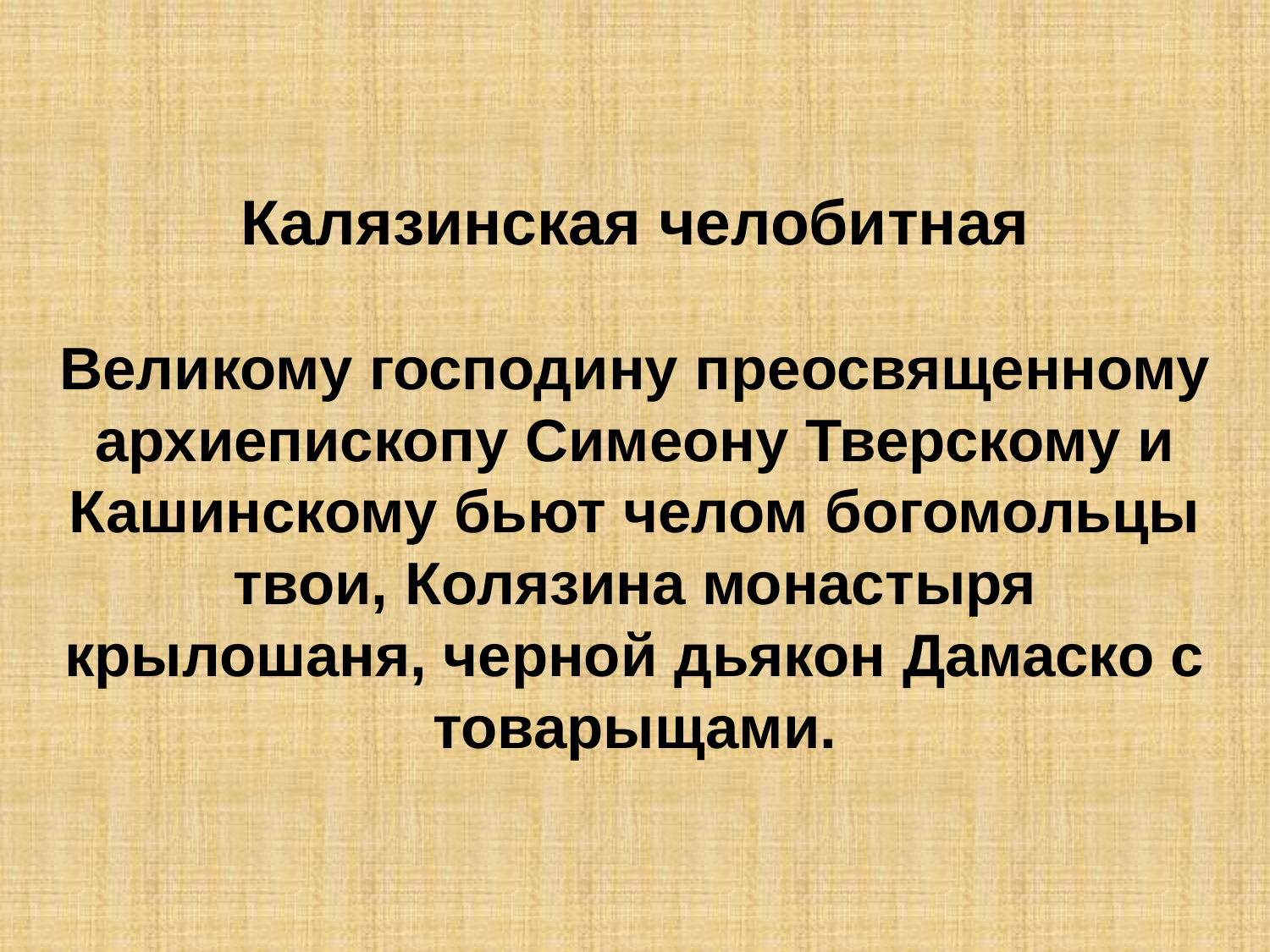

# Калязинская челобитная Великому господину преосвященному архиепископу Симеону Тверскому и Кашинскому бьют челом богомольцы твои, Колязина монастыря крылошаня, черной дьякон Дамаско с товарыщами.